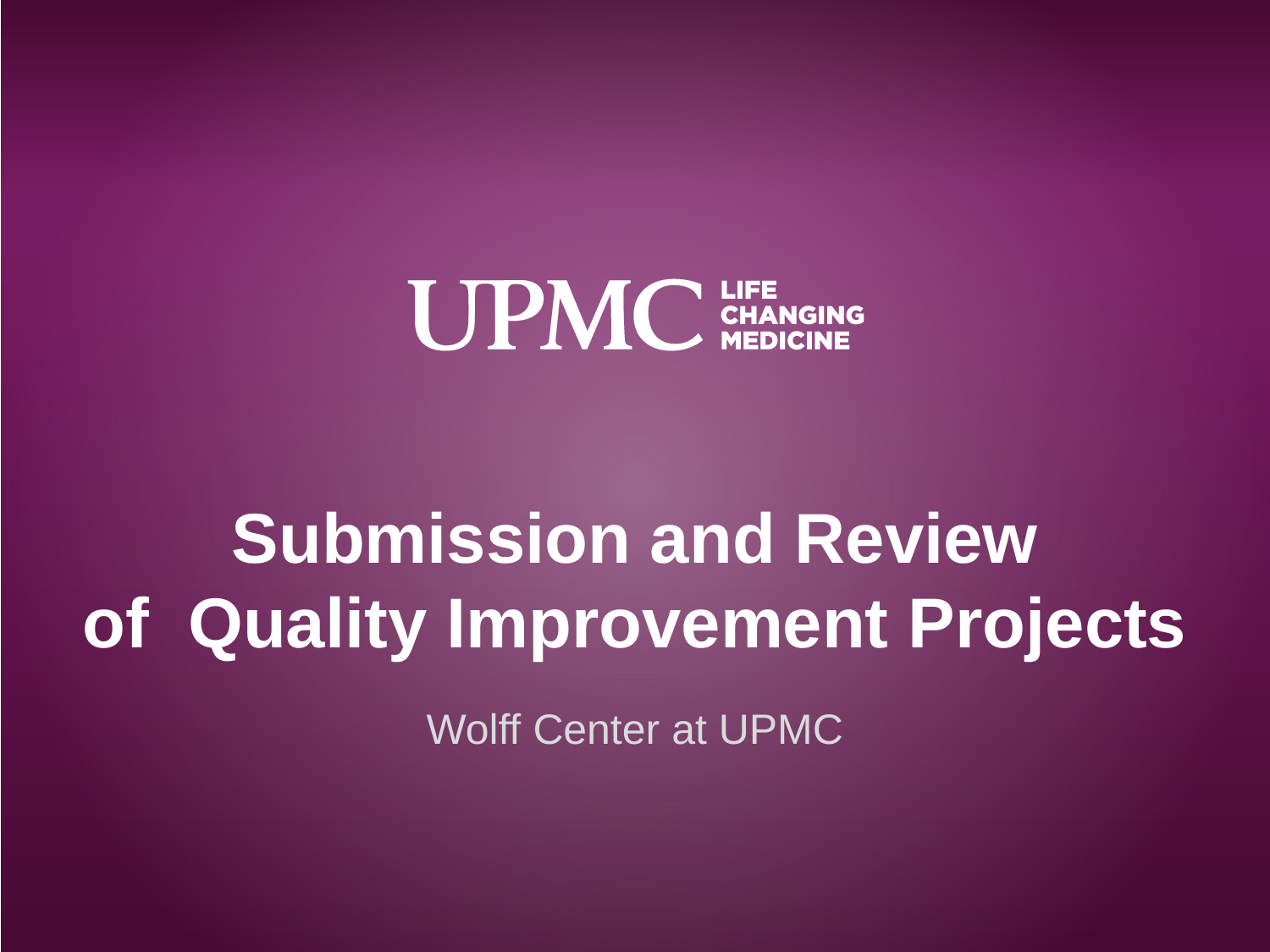

# Submission and Review of  Quality Improvement Projects

Wolff Center at UPMC
1